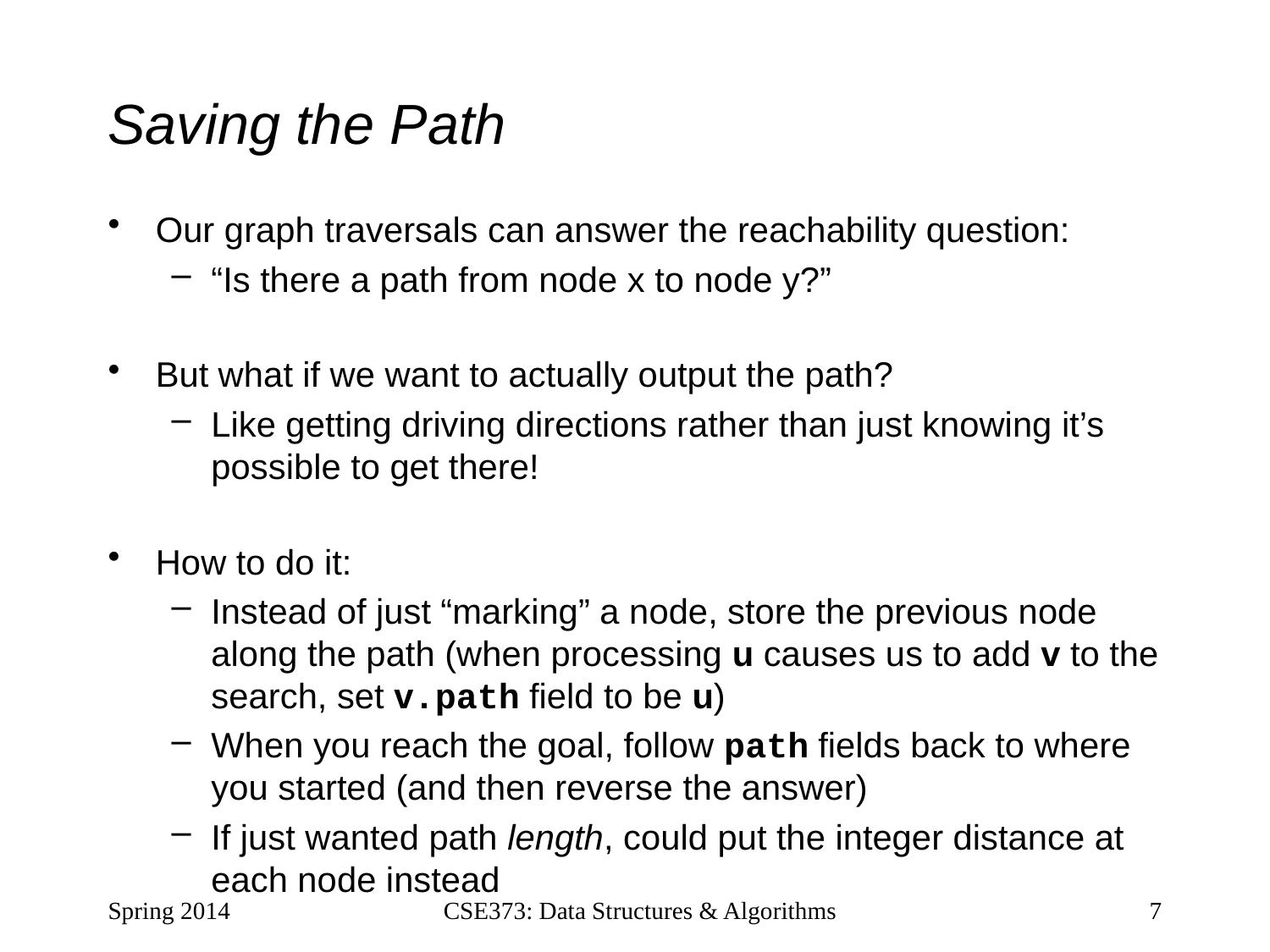

# Saving the Path
Our graph traversals can answer the reachability question:
“Is there a path from node x to node y?”

But what if we want to actually output the path?
Like getting driving directions rather than just knowing it’s possible to get there!

How to do it:
Instead of just “marking” a node, store the previous node along the path (when processing u causes us to add v to the search, set v.path field to be u)
When you reach the goal, follow path fields back to where you started (and then reverse the answer)
If just wanted path length, could put the integer distance at each node instead
Spring 2014
CSE373: Data Structures & Algorithms
7